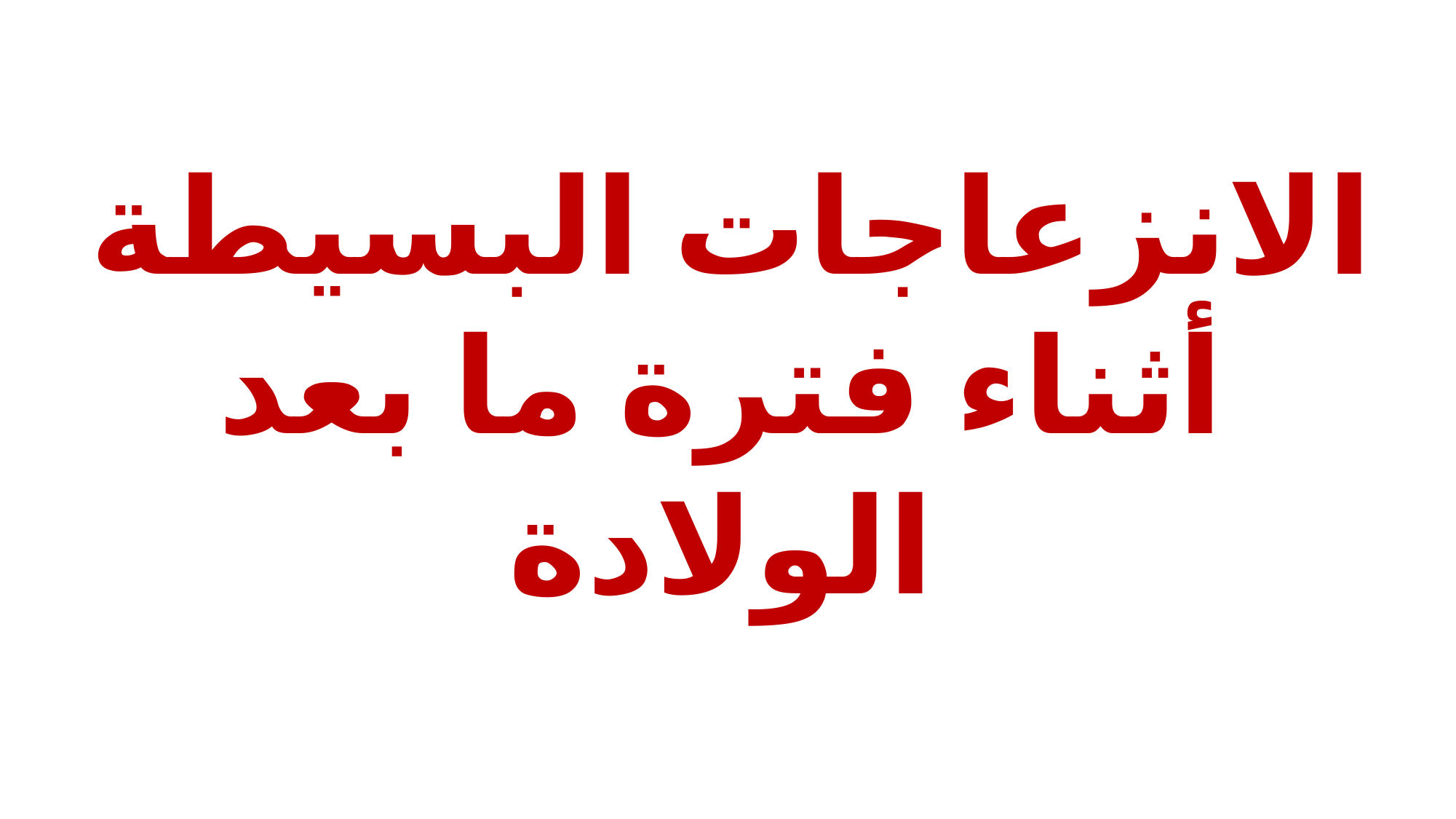

# الانزعاجات البسيطة أثناء فترة ما بعد الولادة